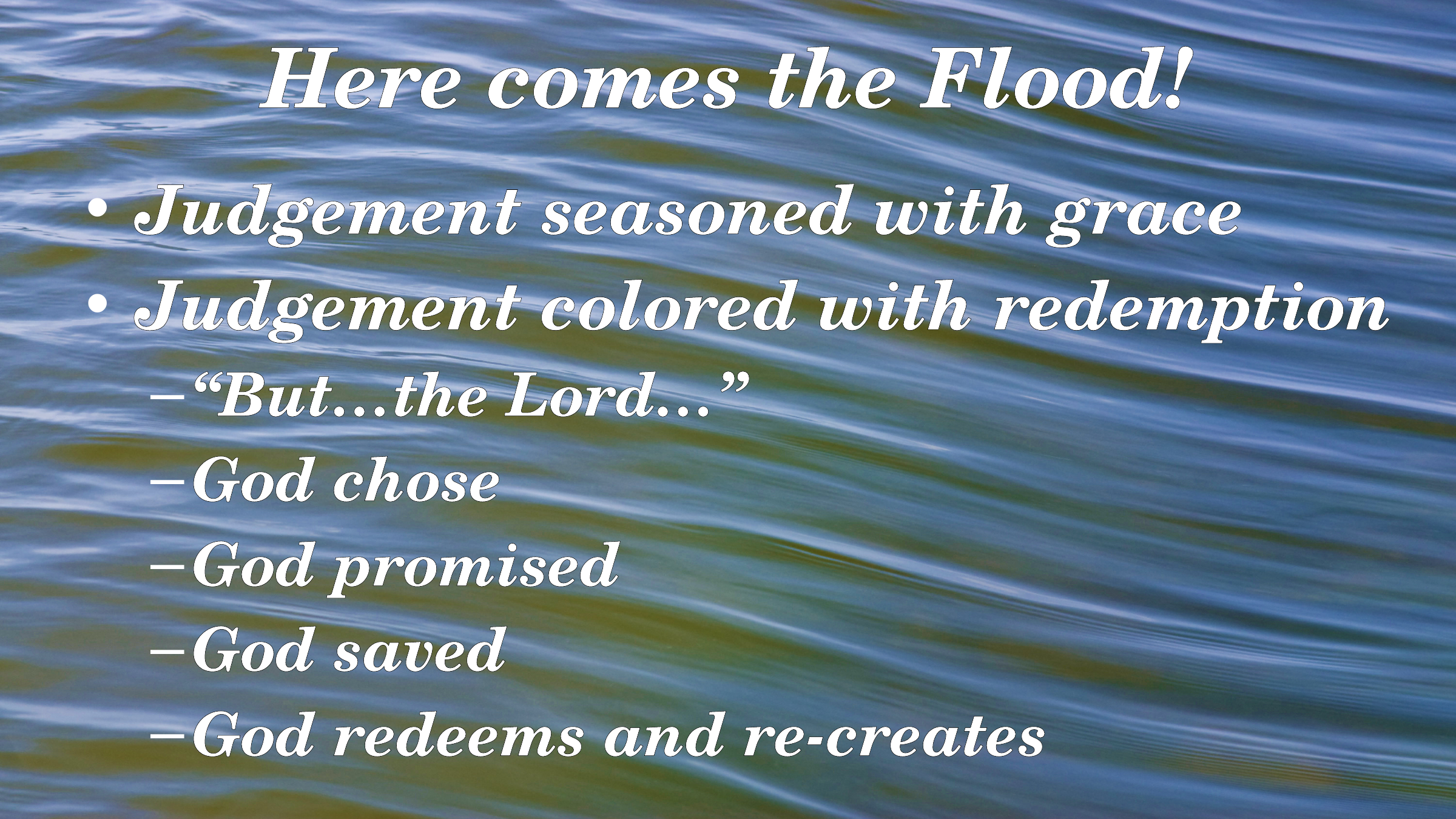

# Here comes the Flood!
Judgement seasoned with grace
Judgement colored with redemption
“But…the Lord…”
God chose
God promised
God saved
God redeems and re-creates